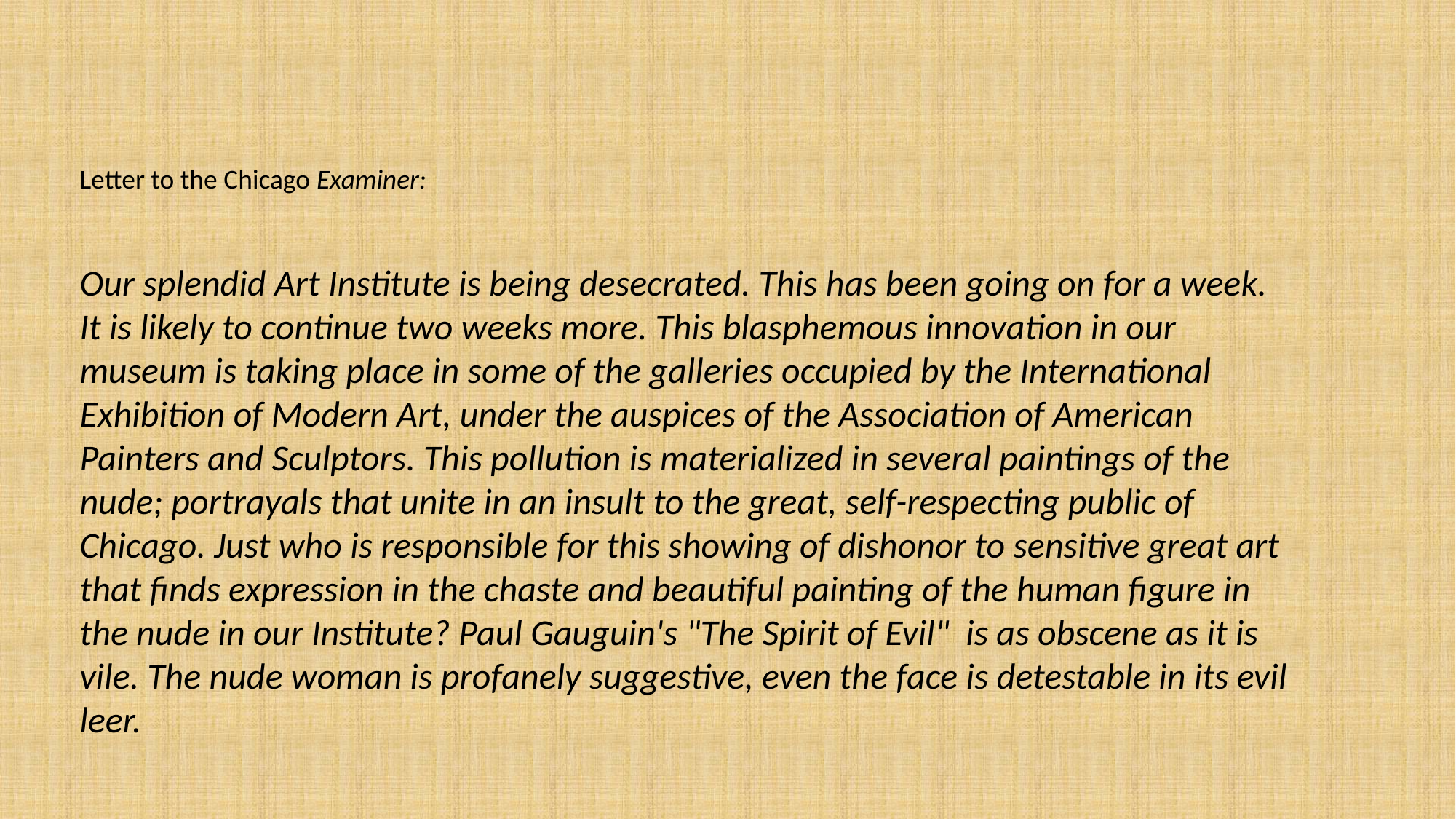

Letter to the Chicago Examiner:

Our splendid Art Institute is being desecrated. This has been going on for a week. It is likely to continue two weeks more. This blasphemous innovation in our museum is taking place in some of the galleries occupied by the International Exhibition of Modern Art, under the auspices of the Association of American Painters and Sculptors. This pollution is materialized in several paintings of the nude; portrayals that unite in an insult to the great, self-respecting public of
Chicago. Just who is responsible for this showing of dishonor to sensitive great art that finds expression in the chaste and beautiful painting of the human figure in the nude in our Institute? Paul Gauguin's "The Spirit of Evil"  is as obscene as it is vile. The nude woman is profanely suggestive, even the face is detestable in its evil leer.